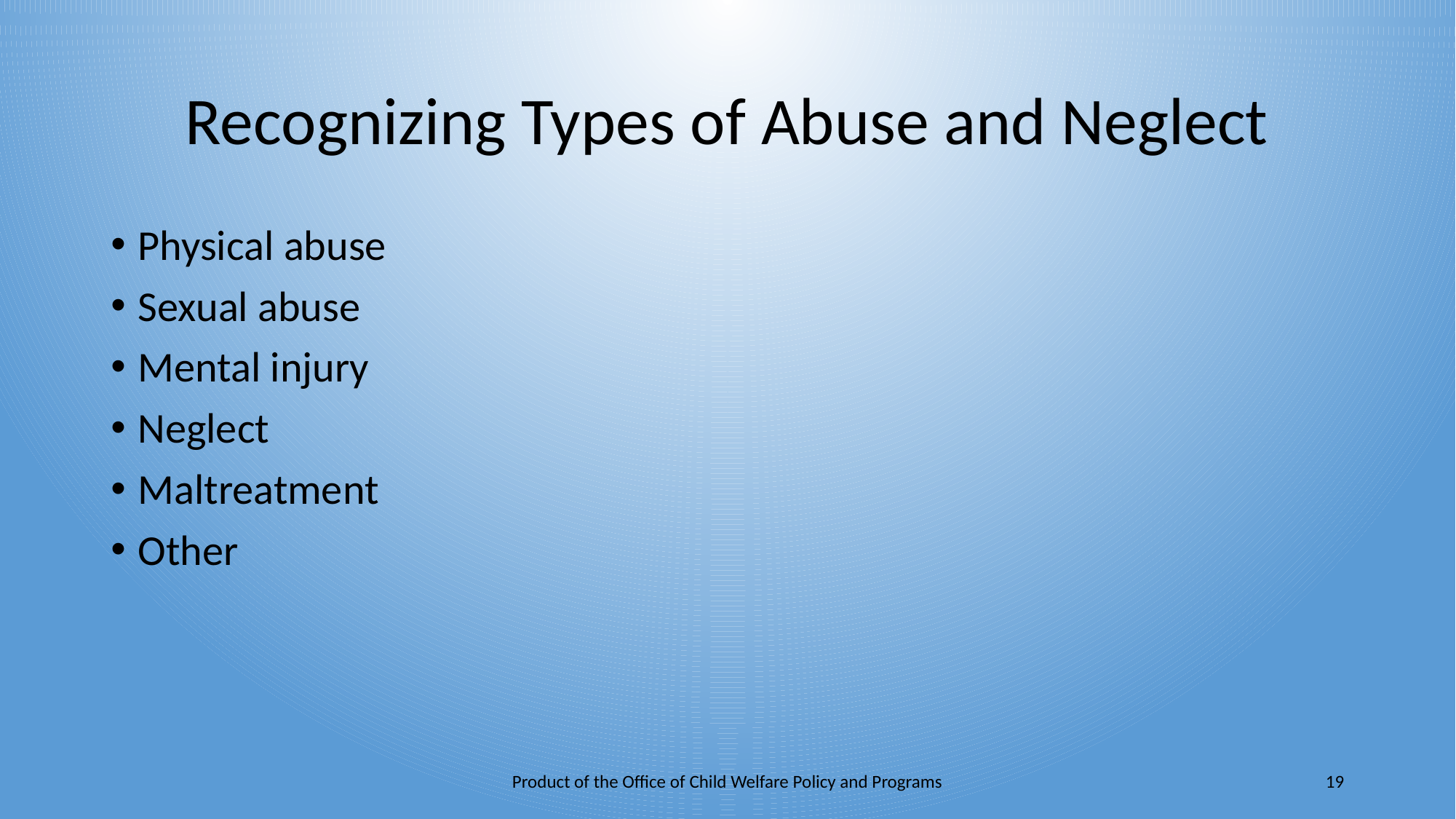

# Recognizing Types of Abuse and Neglect
Physical abuse
Sexual abuse
Mental injury
Neglect
Maltreatment
Other

Product of the Office of Child Welfare Policy and Programs
19